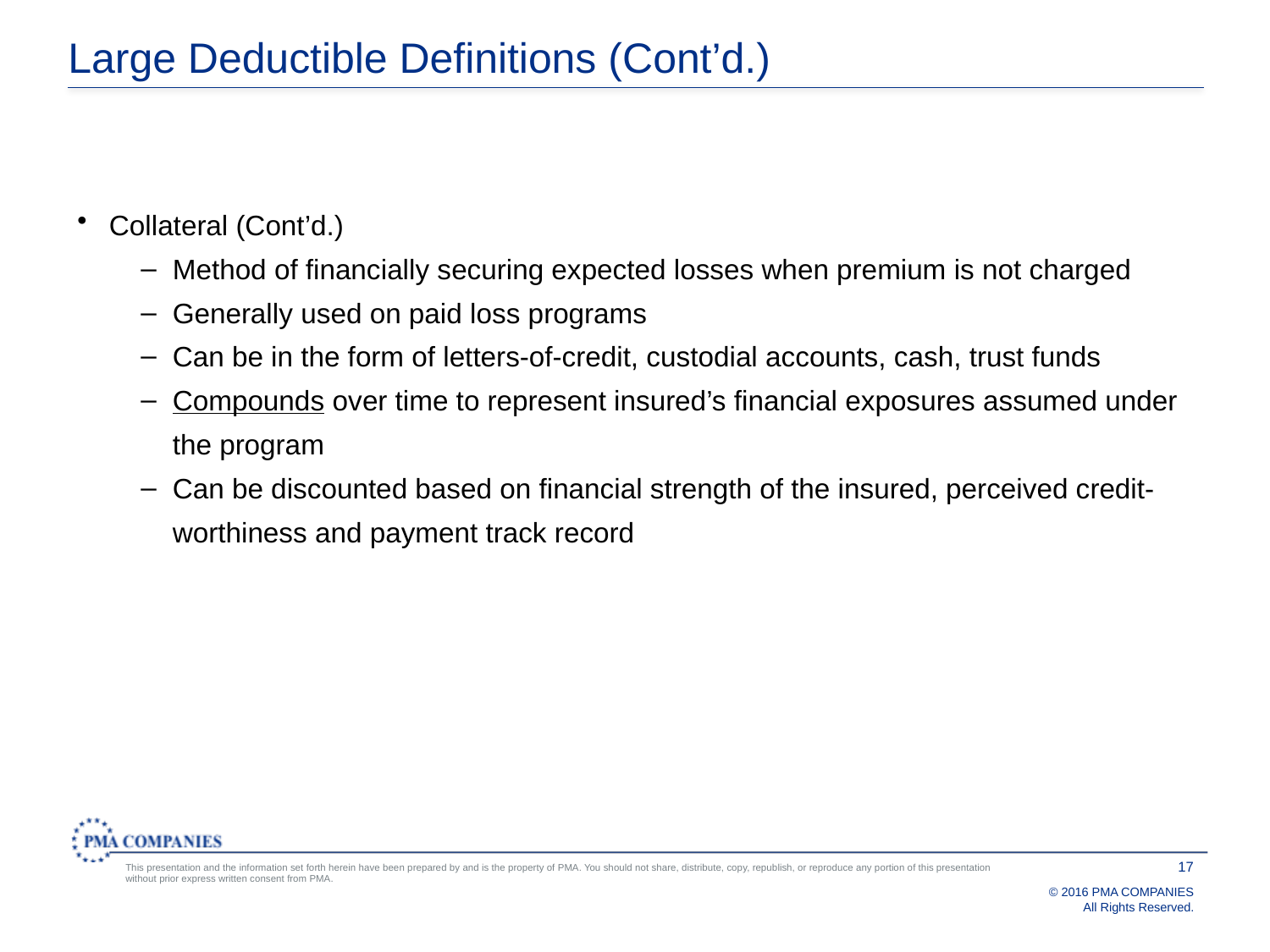

# Large Deductible Definitions (Cont’d.)
Collateral (Cont’d.)
Method of financially securing expected losses when premium is not charged
Generally used on paid loss programs
Can be in the form of letters-of-credit, custodial accounts, cash, trust funds
Compounds over time to represent insured’s financial exposures assumed under the program
Can be discounted based on financial strength of the insured, perceived credit-worthiness and payment track record
17